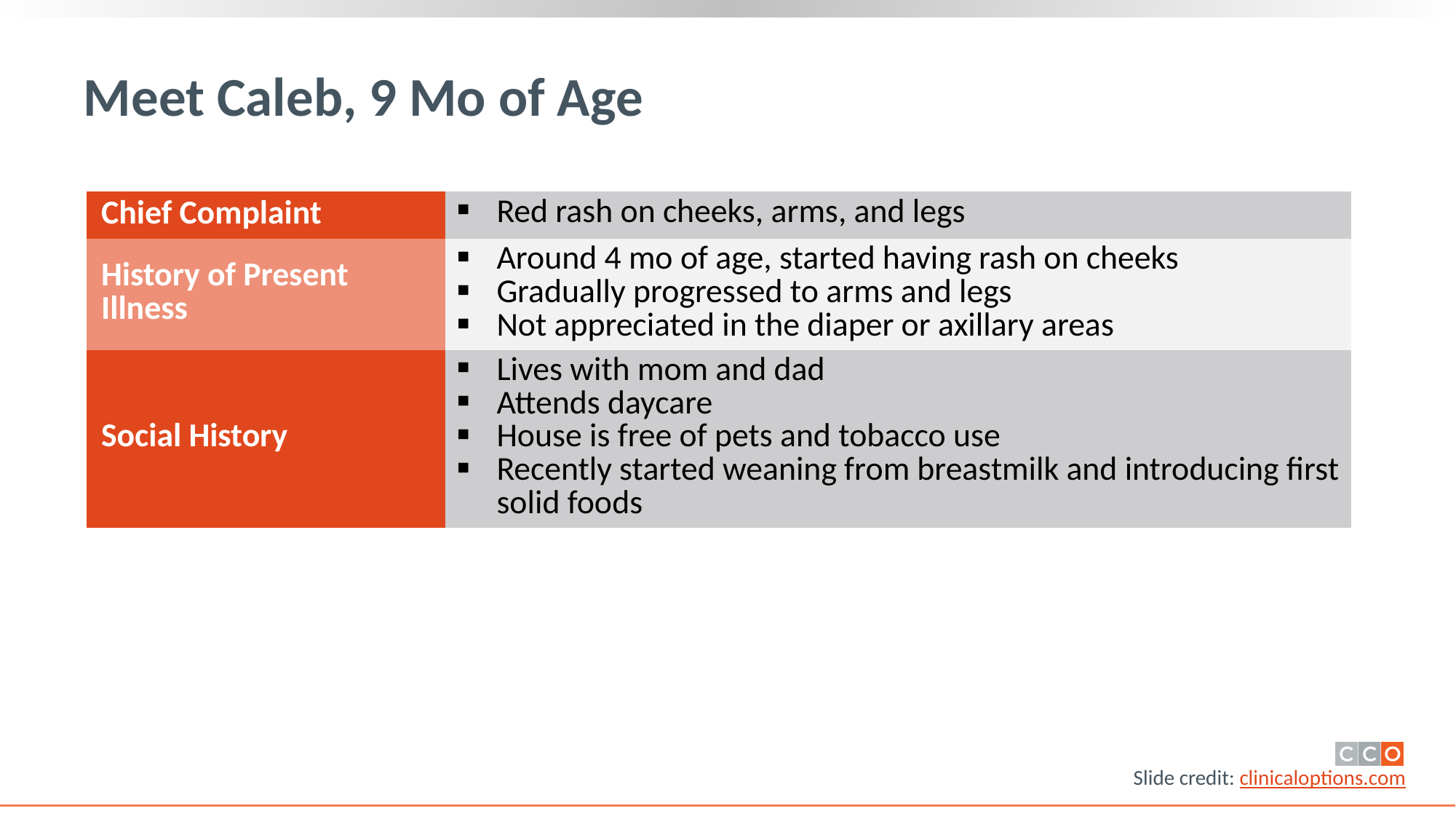

# Meet Caleb, 9 Mo of Age
| Chief Complaint | Red rash on cheeks, arms, and legs |
| --- | --- |
| History of Present Illness | Around 4 mo of age, started having rash on cheeks Gradually progressed to arms and legs Not appreciated in the diaper or axillary areas |
| Social History | Lives with mom and dad Attends daycare House is free of pets and tobacco use Recently started weaning from breastmilk and introducing first solid foods |